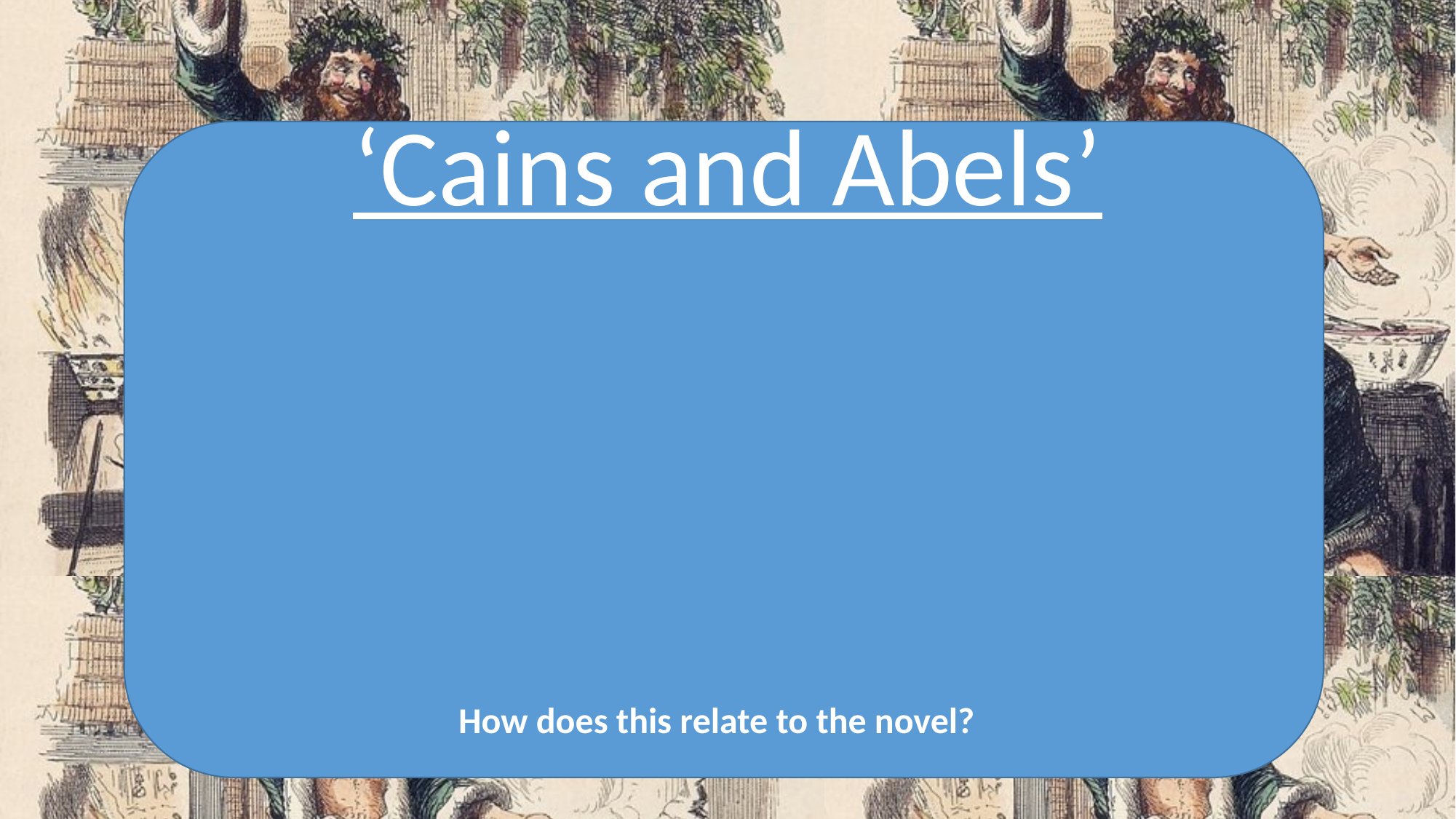

# ‘Cains and Abels’

How does this relate to the novel?